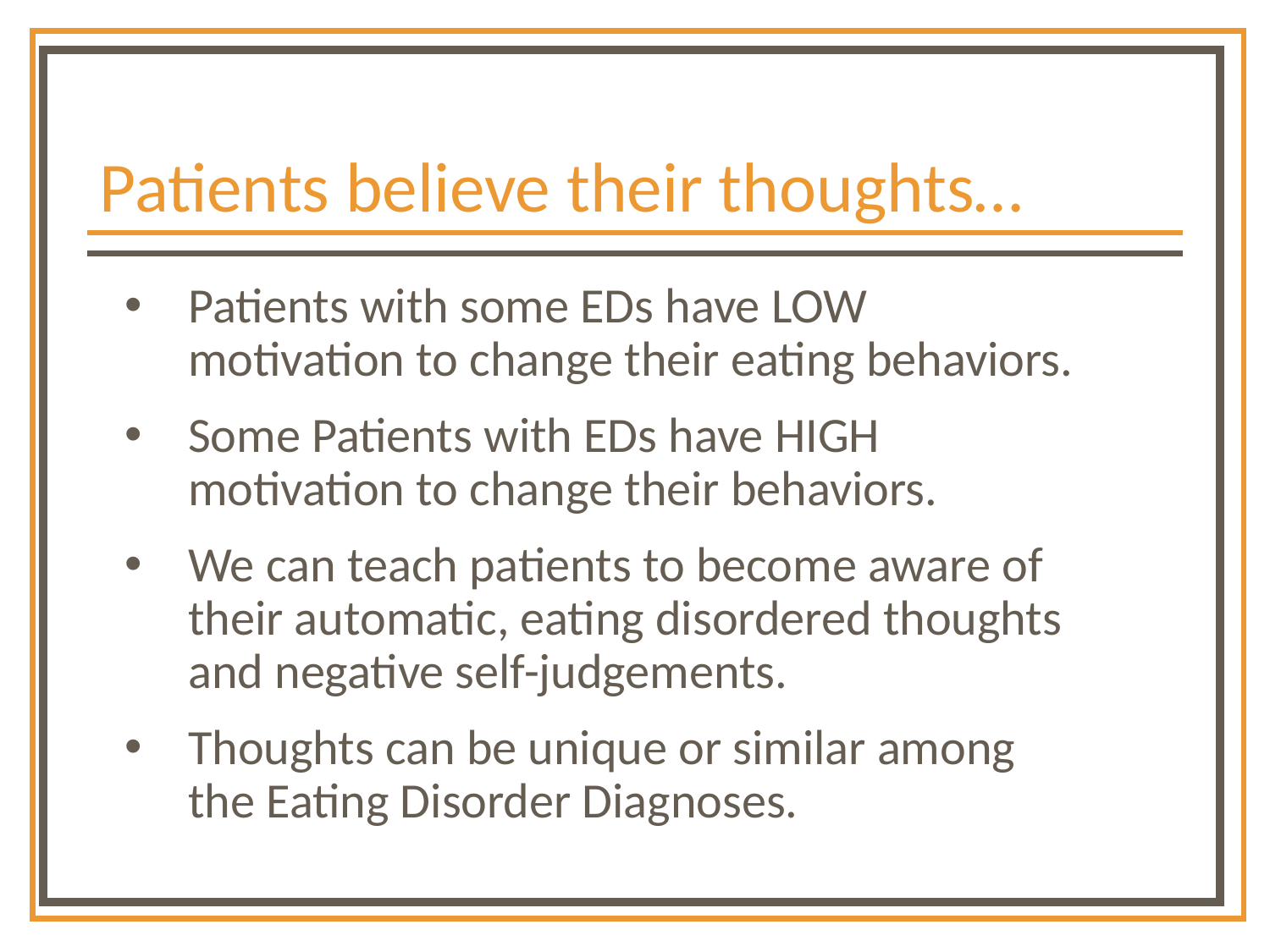

Patients believe their thoughts…
Patients with some EDs have LOW motivation to change their eating behaviors.

Some Patients with EDs have HIGH motivation to change their behaviors.

We can teach patients to become aware of their automatic, eating disordered thoughts and negative self-judgements.

Thoughts can be unique or similar among the Eating Disorder Diagnoses.